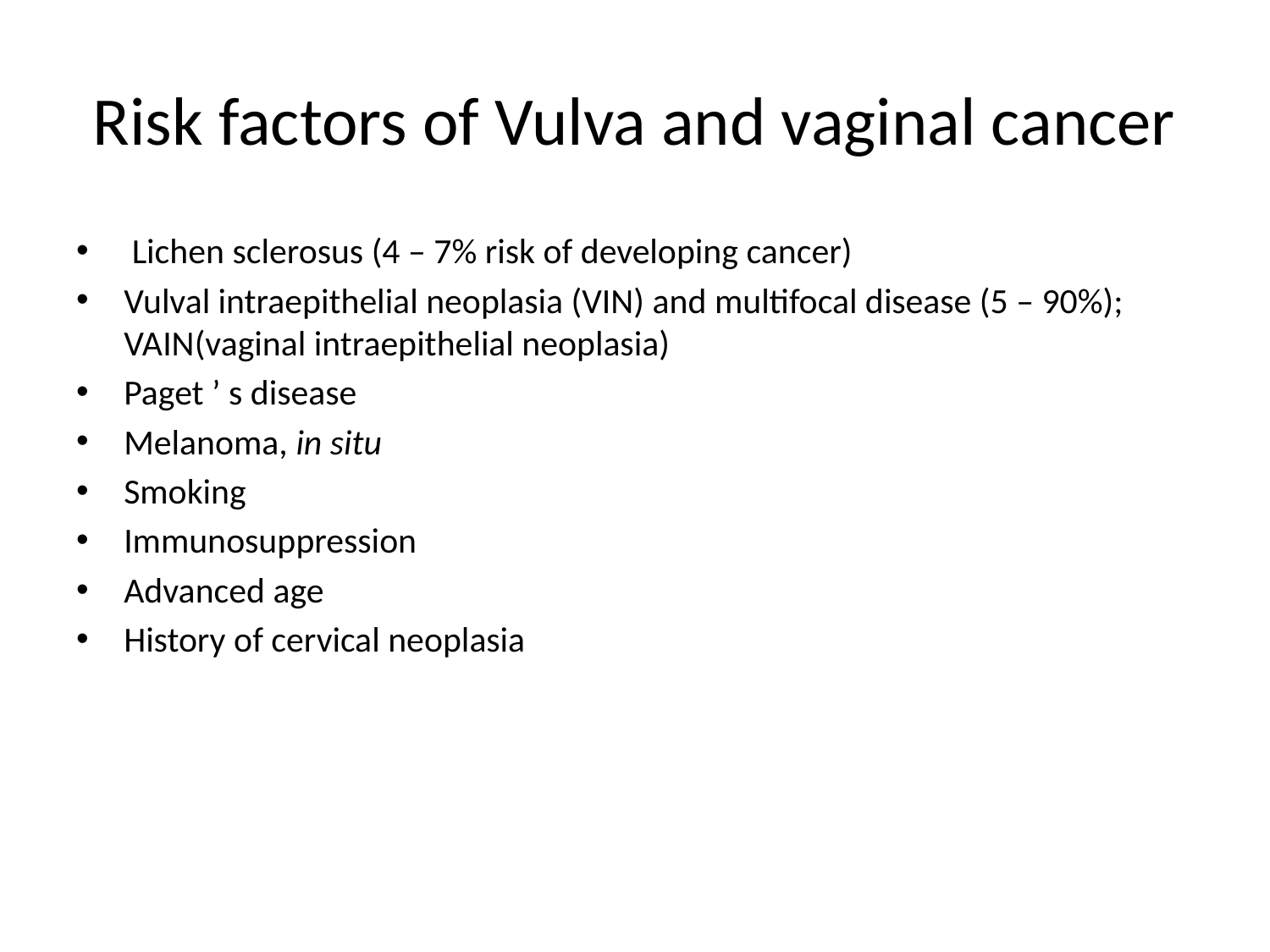

# Risk factors of Vulva and vaginal cancer
 Lichen sclerosus (4 – 7% risk of developing cancer)
Vulval intraepithelial neoplasia (VIN) and multifocal disease (5 – 90%); VAIN(vaginal intraepithelial neoplasia)
Paget ’ s disease
Melanoma, in situ
Smoking
Immunosuppression
Advanced age
History of cervical neoplasia